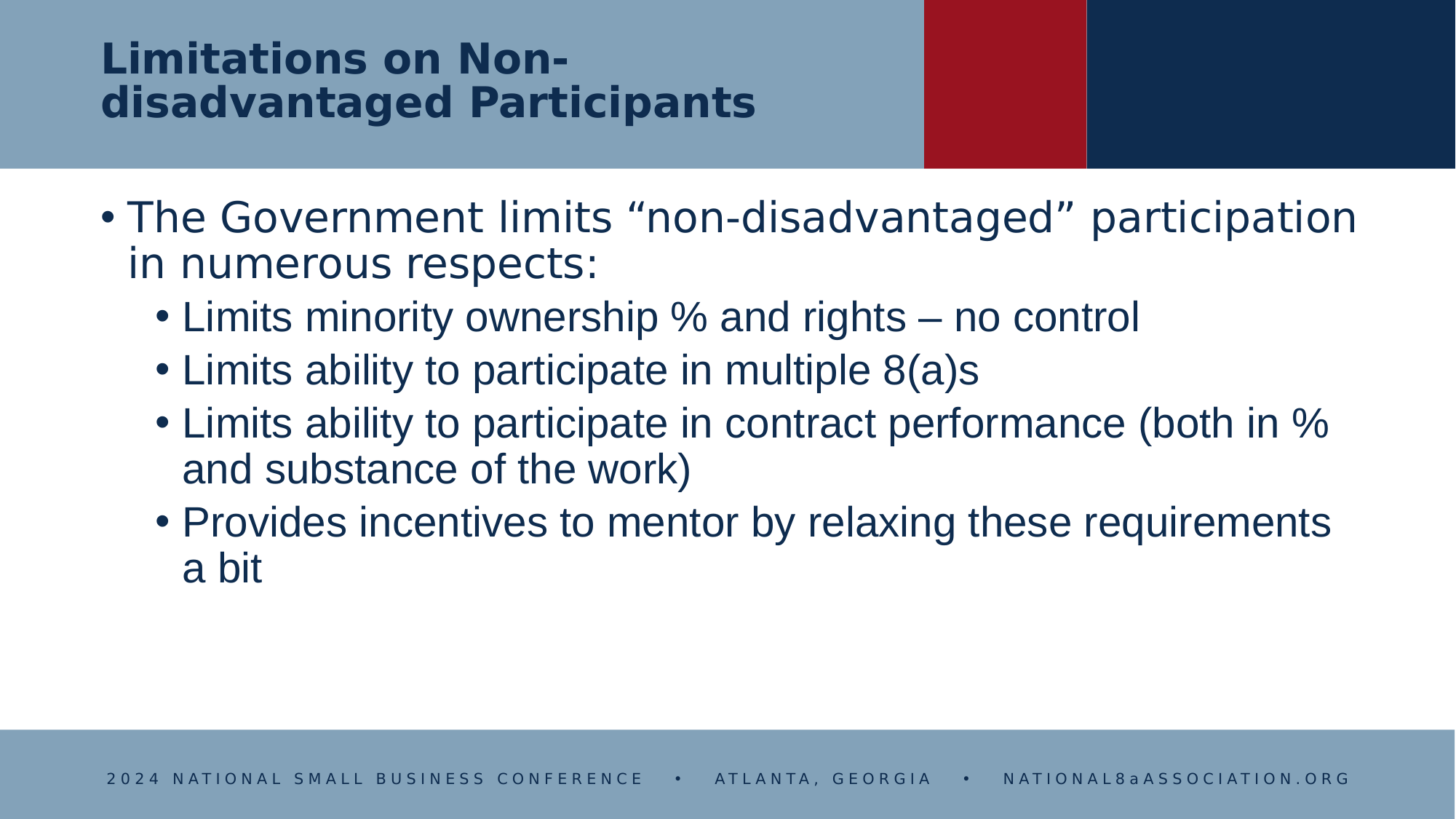

# Limitations on Non-disadvantaged Participants
The Government limits “non-disadvantaged” participation in numerous respects:
Limits minority ownership % and rights – no control
Limits ability to participate in multiple 8(a)s
Limits ability to participate in contract performance (both in % and substance of the work)
Provides incentives to mentor by relaxing these requirements a bit